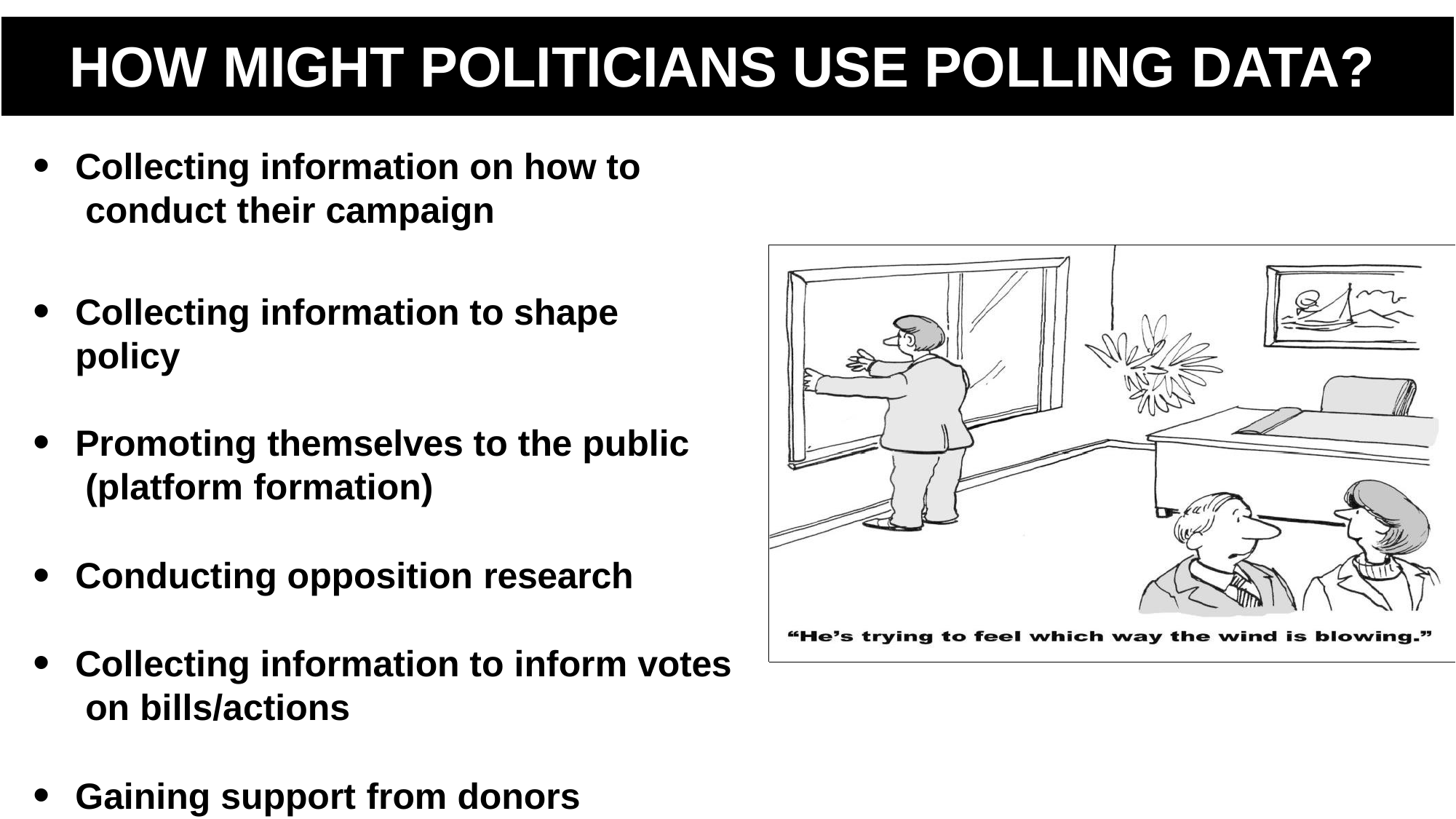

# HOW MIGHT POLITICIANS USE POLLING DATA?
Collecting information on how to  conduct their campaign

Collecting information to shape policy
Promoting themselves to the public  (platform formation)

Conducting opposition research
Collecting information to inform votes  on bills/actions

Gaining support from donors